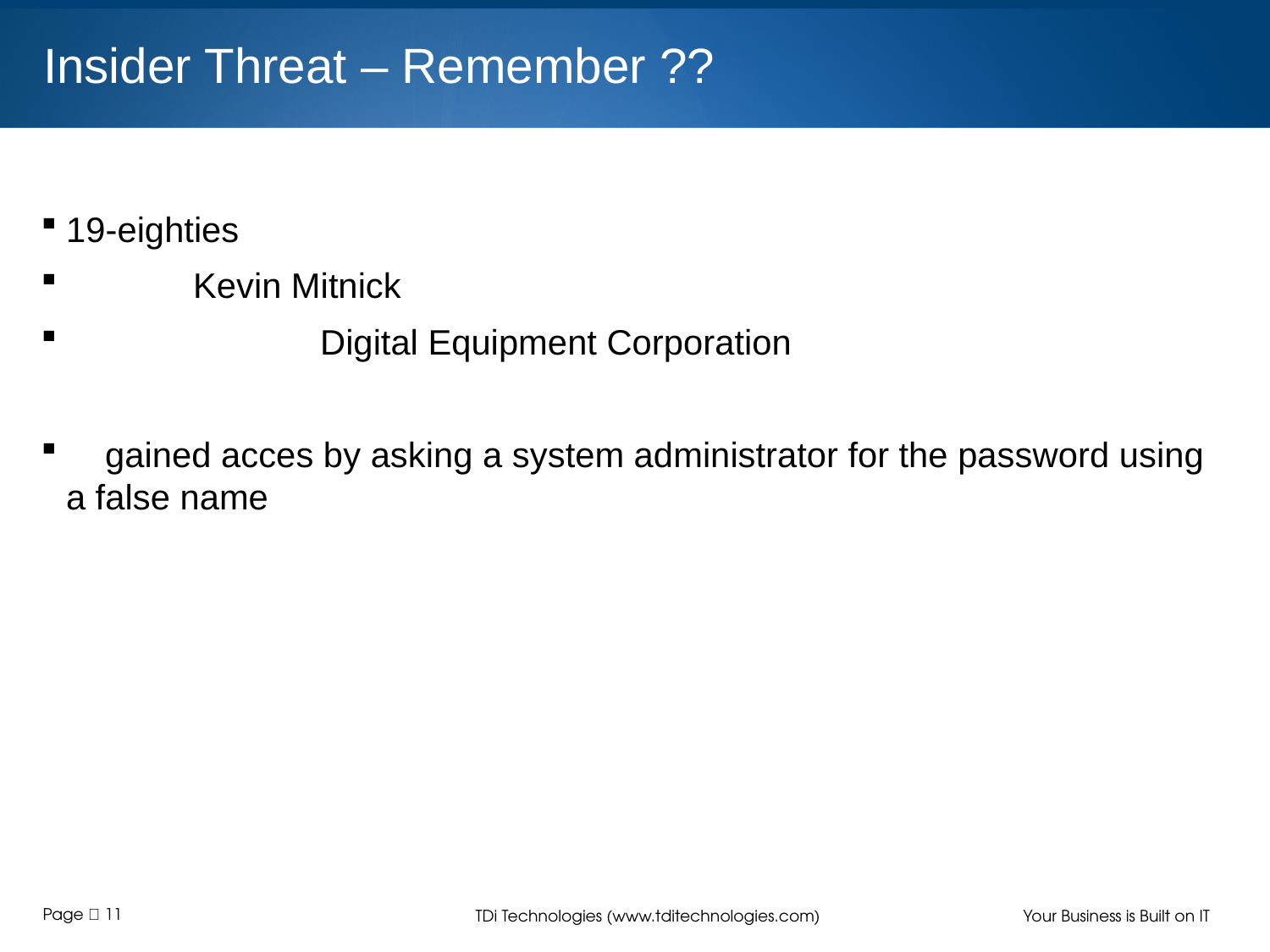

# Insider Threat – Remember ??
19-eighties
 	Kevin Mitnick
		Digital Equipment Corporation

    gained acces by asking a system administrator for the password using a false name

TDi Technologies (www.tditechnologies.com)		         Your Business is Built on IT